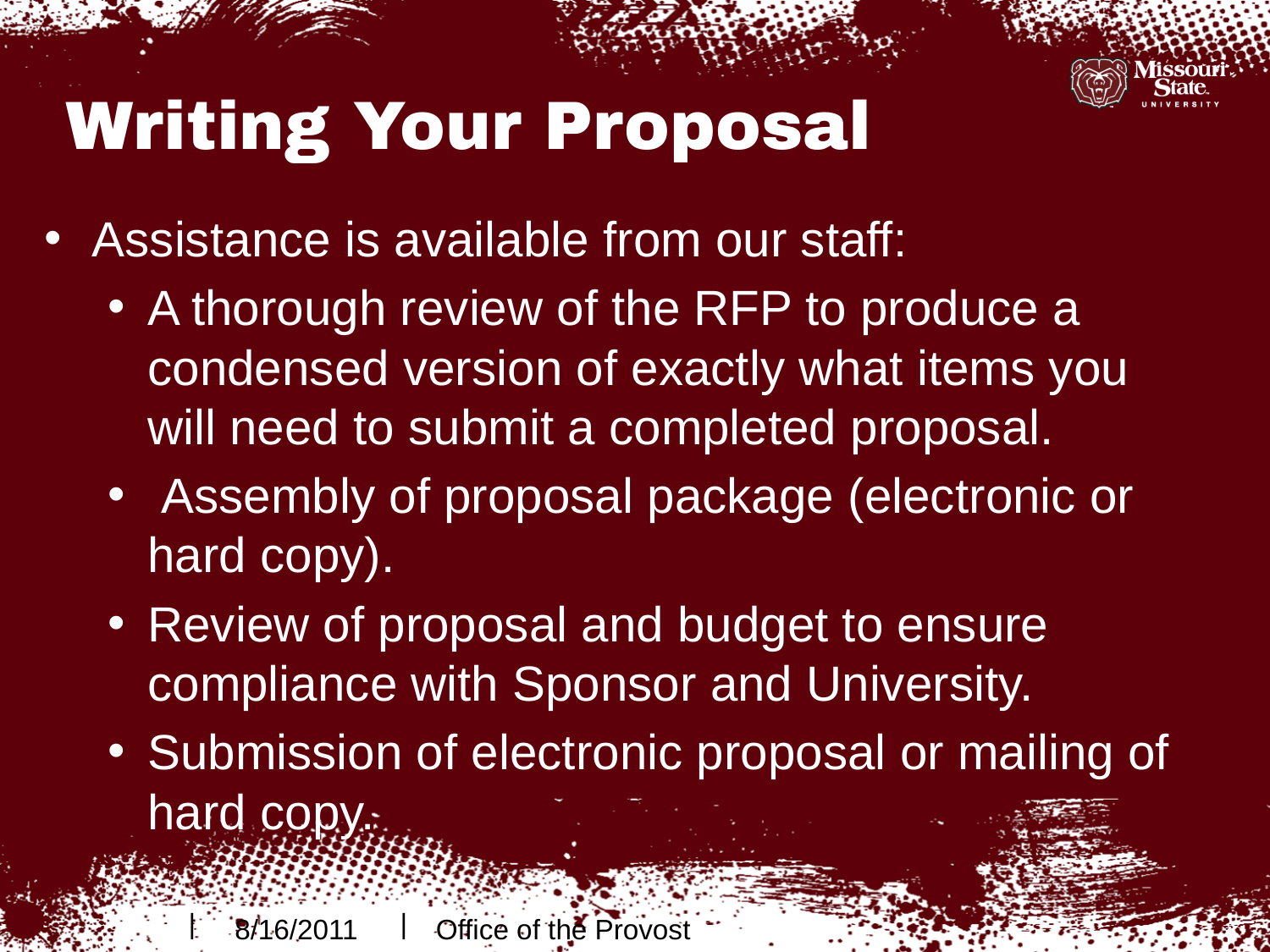

# Writing Your Proposal
Assistance is available from our staff:
A thorough review of the RFP to produce a condensed version of exactly what items you will need to submit a completed proposal.
 Assembly of proposal package (electronic or hard copy).
Review of proposal and budget to ensure compliance with Sponsor and University.
Submission of electronic proposal or mailing of hard copy.